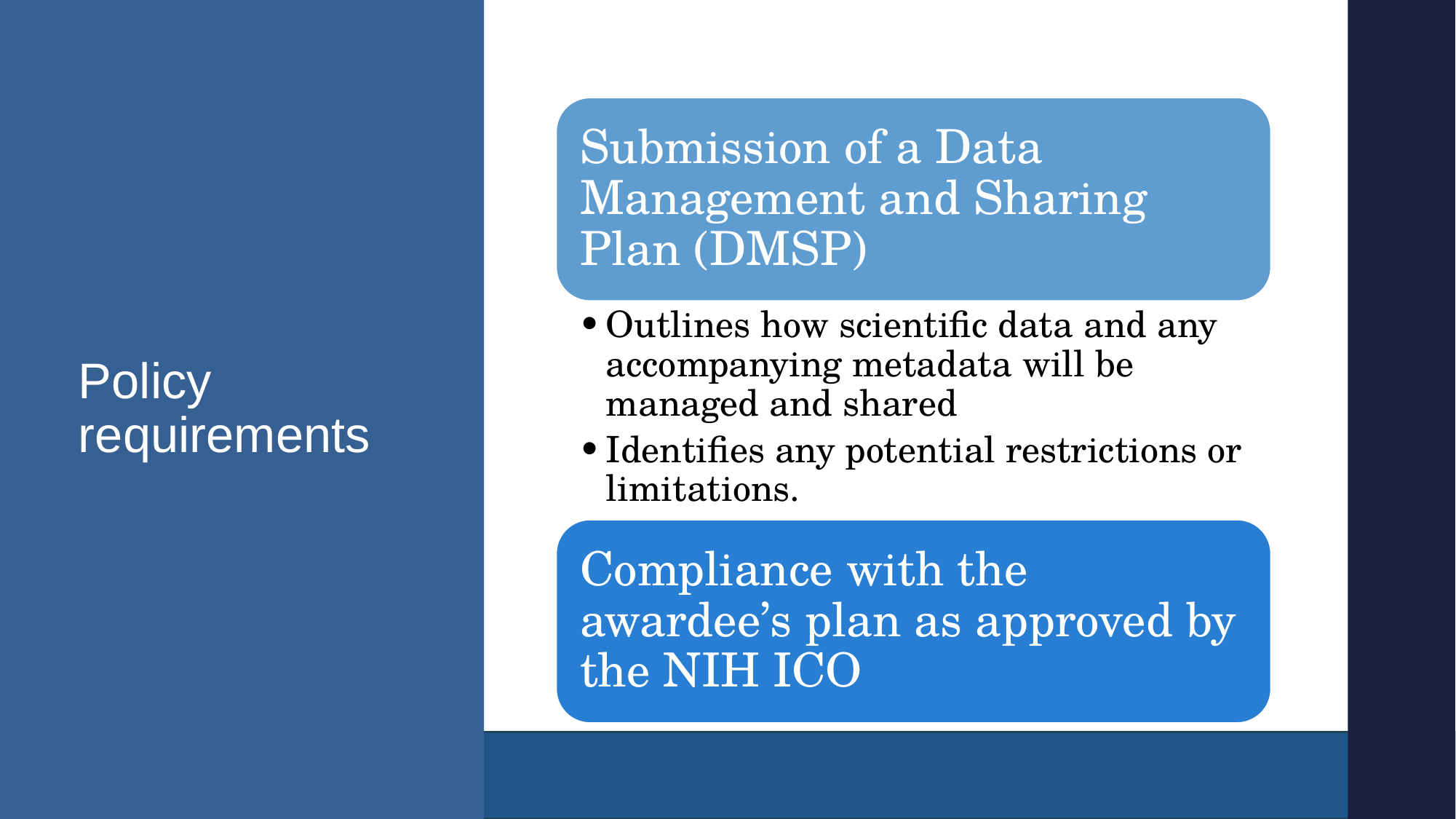

Submission of a Data Management and Sharing Plan (DMSP)

Outlines how scientific data and any accompanying metadata will be managed and shared
Identifies any potential restrictions or limitations.

Compliance with the awardee’s plan as approved by the NIH ICO
# Policy requirements